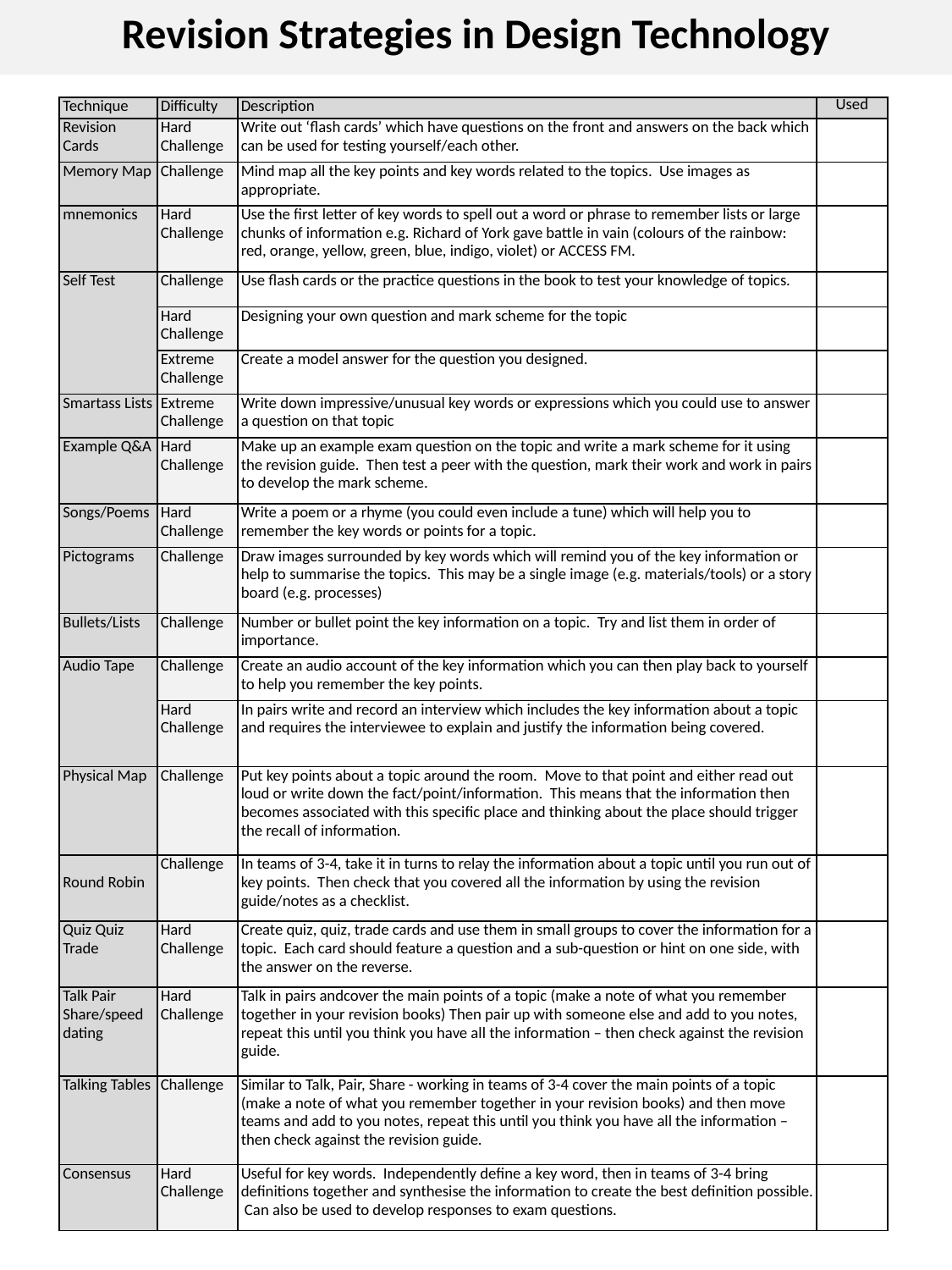

# Revision Strategies in Design Technology
| Technique | Difficulty | Description | Used |
| --- | --- | --- | --- |
| Revision Cards | Hard Challenge | Write out ‘flash cards’ which have questions on the front and answers on the back which can be used for testing yourself/each other. |  |
| Memory Map | Challenge | Mind map all the key points and key words related to the topics. Use images as appropriate. |  |
| mnemonics | Hard Challenge | Use the first letter of key words to spell out a word or phrase to remember lists or large chunks of information e.g. Richard of York gave battle in vain (colours of the rainbow: red, orange, yellow, green, blue, indigo, violet) or ACCESS FM. |  |
| Self Test | Challenge | Use flash cards or the practice questions in the book to test your knowledge of topics. |  |
|  | Hard Challenge | Designing your own question and mark scheme for the topic |  |
|  | Extreme Challenge | Create a model answer for the question you designed. |  |
| Smartass Lists | Extreme Challenge | Write down impressive/unusual key words or expressions which you could use to answer a question on that topic |  |
| Example Q&A | Hard Challenge | Make up an example exam question on the topic and write a mark scheme for it using the revision guide. Then test a peer with the question, mark their work and work in pairs to develop the mark scheme. |  |
| Songs/Poems | Hard Challenge | Write a poem or a rhyme (you could even include a tune) which will help you to remember the key words or points for a topic. |  |
| Pictograms | Challenge | Draw images surrounded by key words which will remind you of the key information or help to summarise the topics. This may be a single image (e.g. materials/tools) or a story board (e.g. processes) |  |
| Bullets/Lists | Challenge | Number or bullet point the key information on a topic. Try and list them in order of importance. |  |
| Audio Tape | Challenge | Create an audio account of the key information which you can then play back to yourself to help you remember the key points. |  |
|  | Hard Challenge | In pairs write and record an interview which includes the key information about a topic and requires the interviewee to explain and justify the information being covered. |  |
| Physical Map | Challenge | Put key points about a topic around the room. Move to that point and either read out loud or write down the fact/point/information. This means that the information then becomes associated with this specific place and thinking about the place should trigger the recall of information. |  |
| Round Robin | Challenge | In teams of 3-4, take it in turns to relay the information about a topic until you run out of key points. Then check that you covered all the information by using the revision guide/notes as a checklist. |  |
| Quiz Quiz Trade | Hard Challenge | Create quiz, quiz, trade cards and use them in small groups to cover the information for a topic. Each card should feature a question and a sub-question or hint on one side, with the answer on the reverse. |  |
| Talk Pair Share/speed dating | Hard Challenge | Talk in pairs andcover the main points of a topic (make a note of what you remember together in your revision books) Then pair up with someone else and add to you notes, repeat this until you think you have all the information – then check against the revision guide. |  |
| Talking Tables | Challenge | Similar to Talk, Pair, Share - working in teams of 3-4 cover the main points of a topic (make a note of what you remember together in your revision books) and then move teams and add to you notes, repeat this until you think you have all the information – then check against the revision guide. |  |
| Consensus | Hard Challenge | Useful for key words. Independently define a key word, then in teams of 3-4 bring definitions together and synthesise the information to create the best definition possible. Can also be used to develop responses to exam questions. |  |